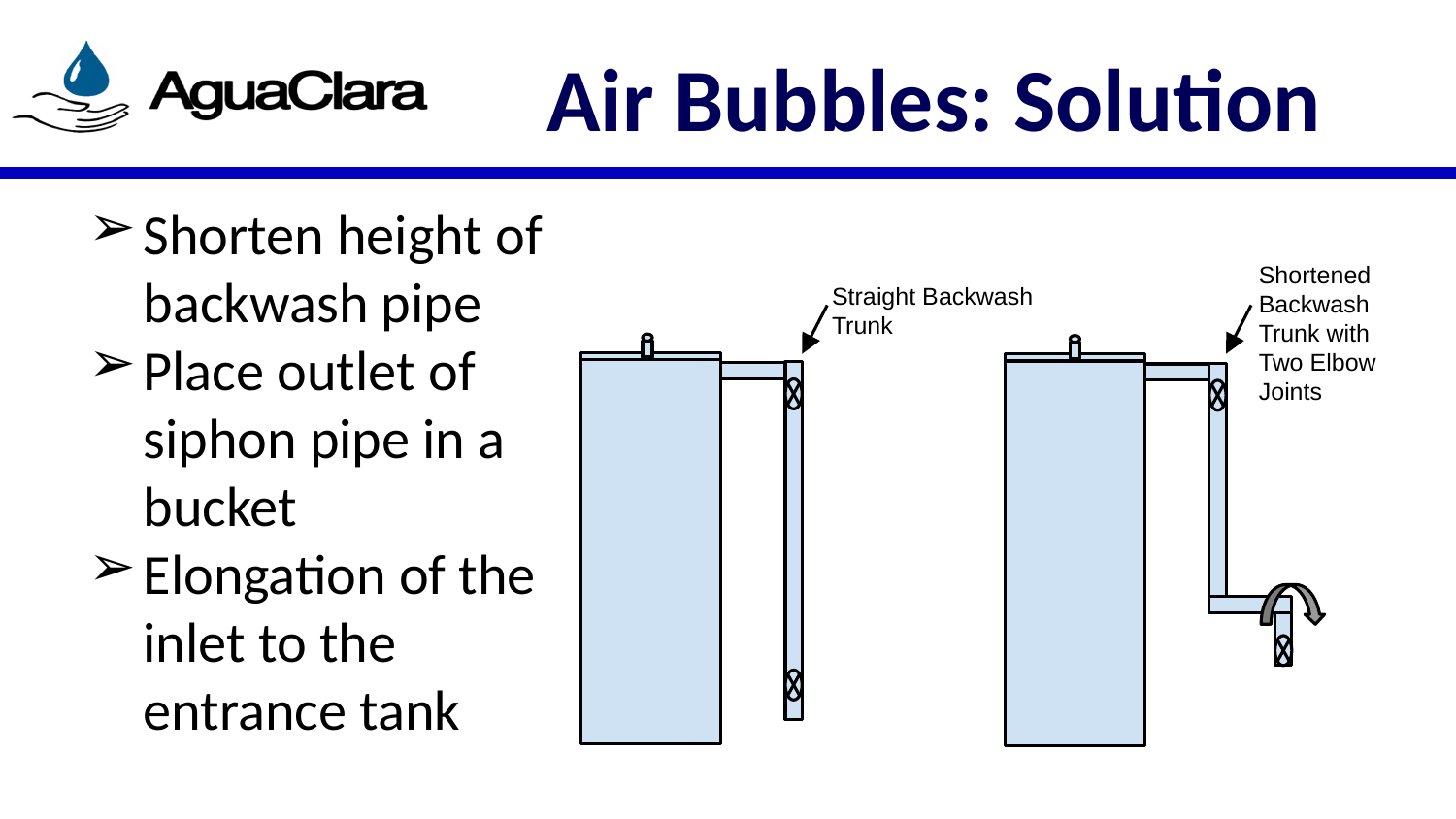

# Air Bubbles: Solution
Shorten height of backwash pipe
Place outlet of siphon pipe in a bucket
Elongation of the inlet to the entrance tank
Shortened Backwash Trunk with Two Elbow Joints
Straight Backwash Trunk